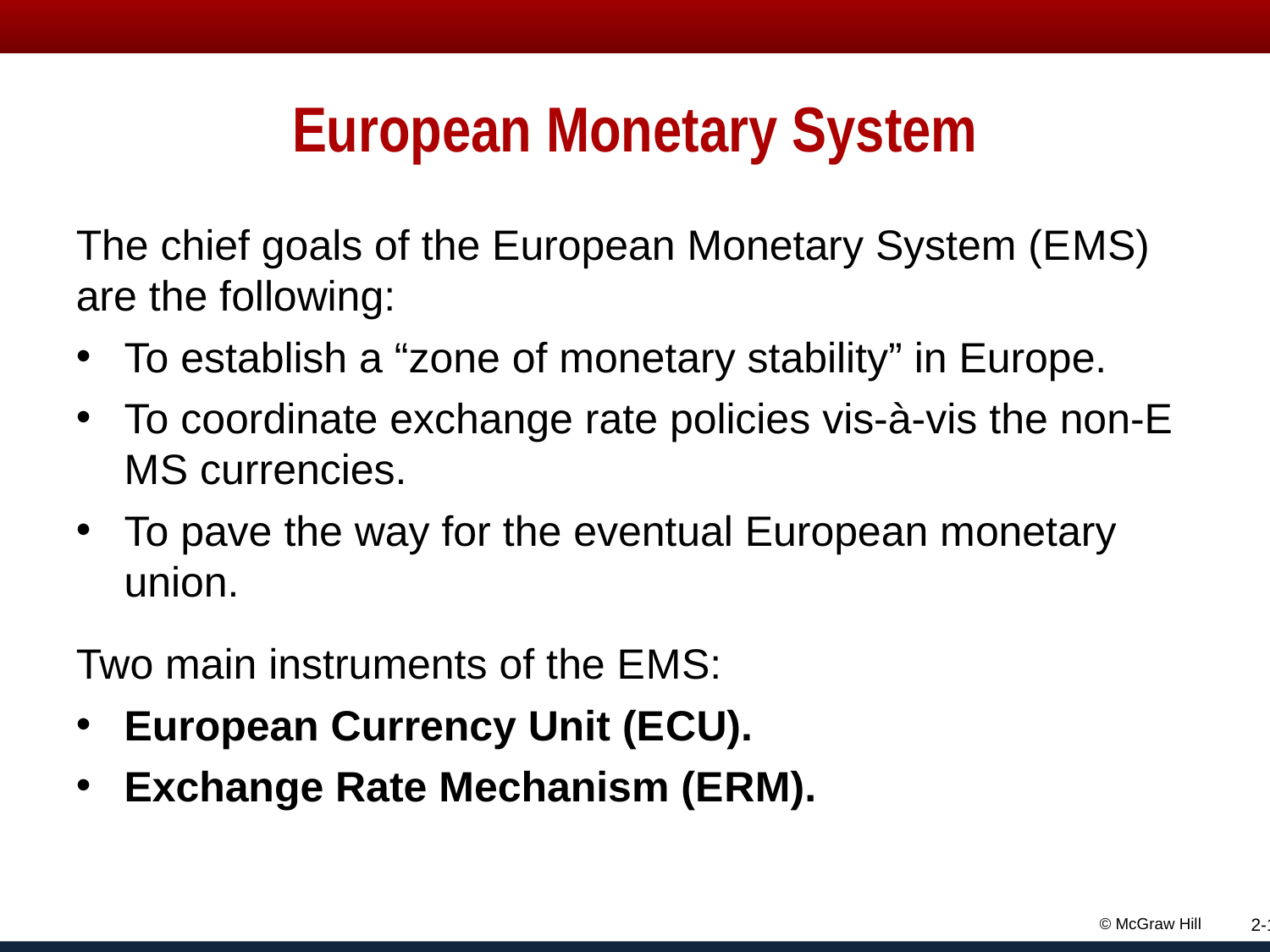

# European Monetary System
The chief goals of the European Monetary System (E M S) are the following:
To establish a “zone of monetary stability” in Europe.
To coordinate exchange rate policies vis-à-vis the non-E M S currencies.
To pave the way for the eventual European monetary union.
Two main instruments of the E M S:
European Currency Unit (E C U).
Exchange Rate Mechanism (E R M).